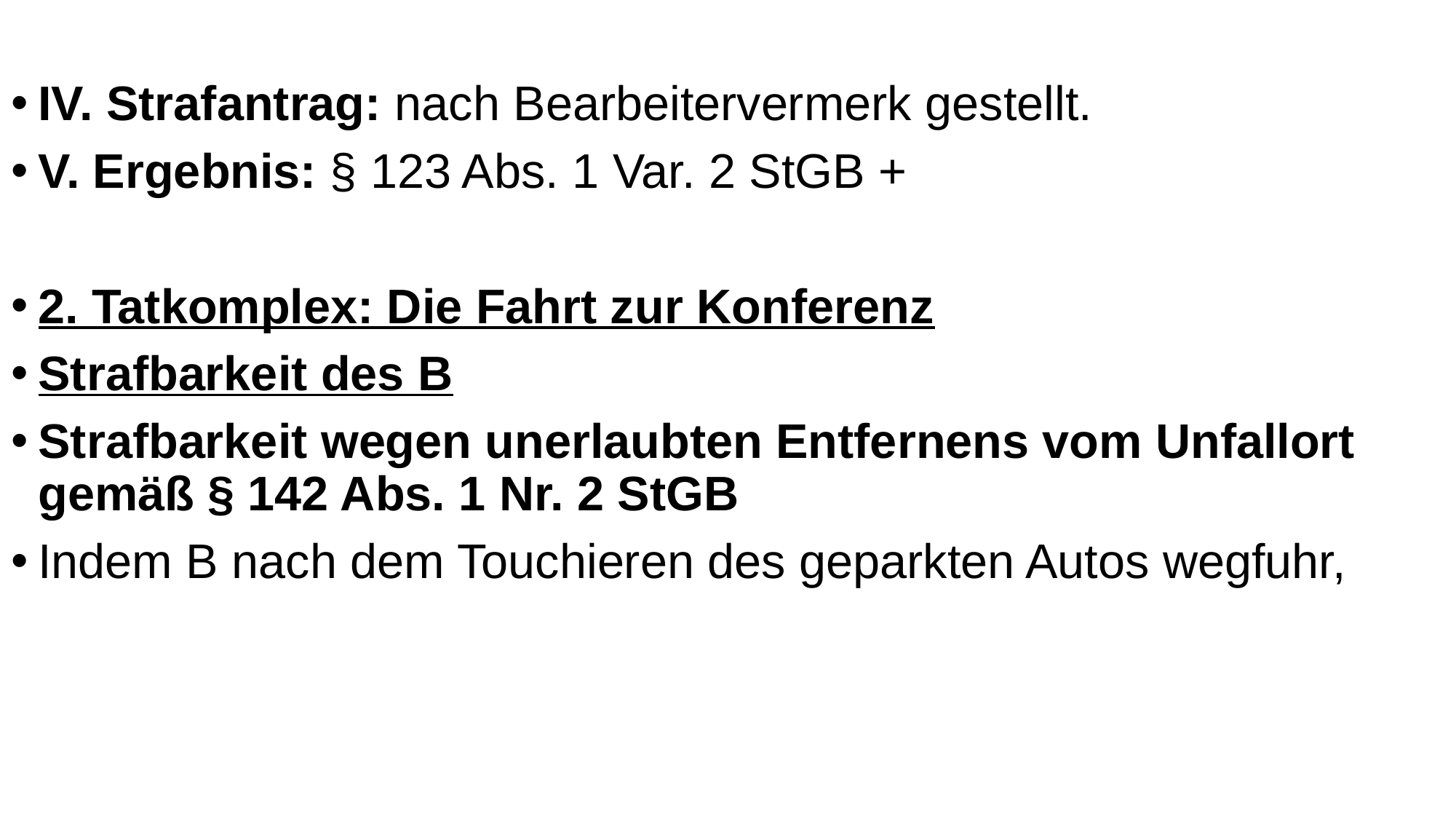

IV. Strafantrag: nach Bearbeitervermerk gestellt.
V. Ergebnis: § 123 Abs. 1 Var. 2 StGB +

2. Tatkomplex: Die Fahrt zur Konferenz
Strafbarkeit des B
Strafbarkeit wegen unerlaubten Entfernens vom Unfallort gemäß § 142 Abs. 1 Nr. 2 StGB
Indem B nach dem Touchieren des geparkten Autos wegfuhr,